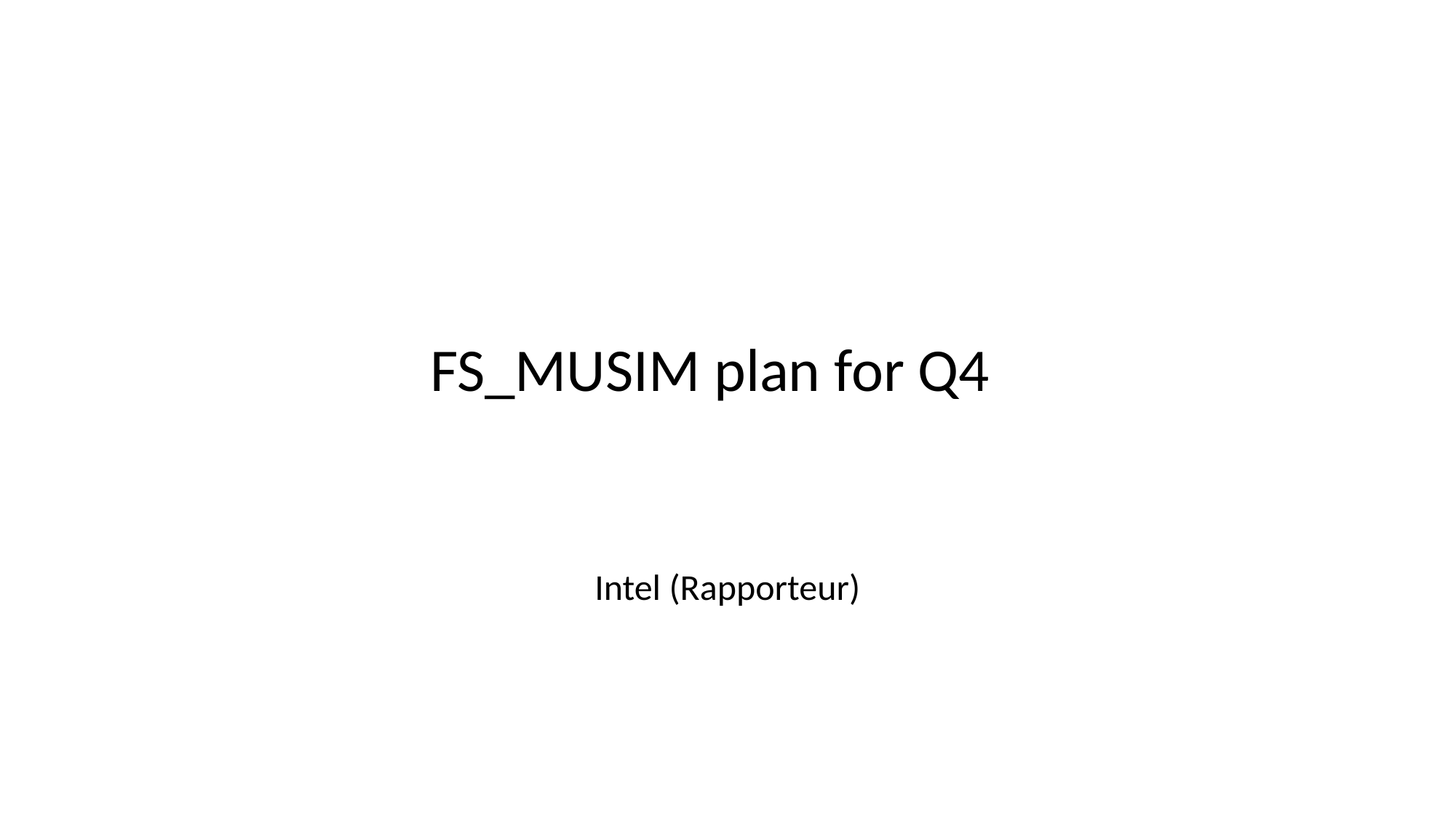

# FS_MUSIM plan for Q4
Intel (Rapporteur)